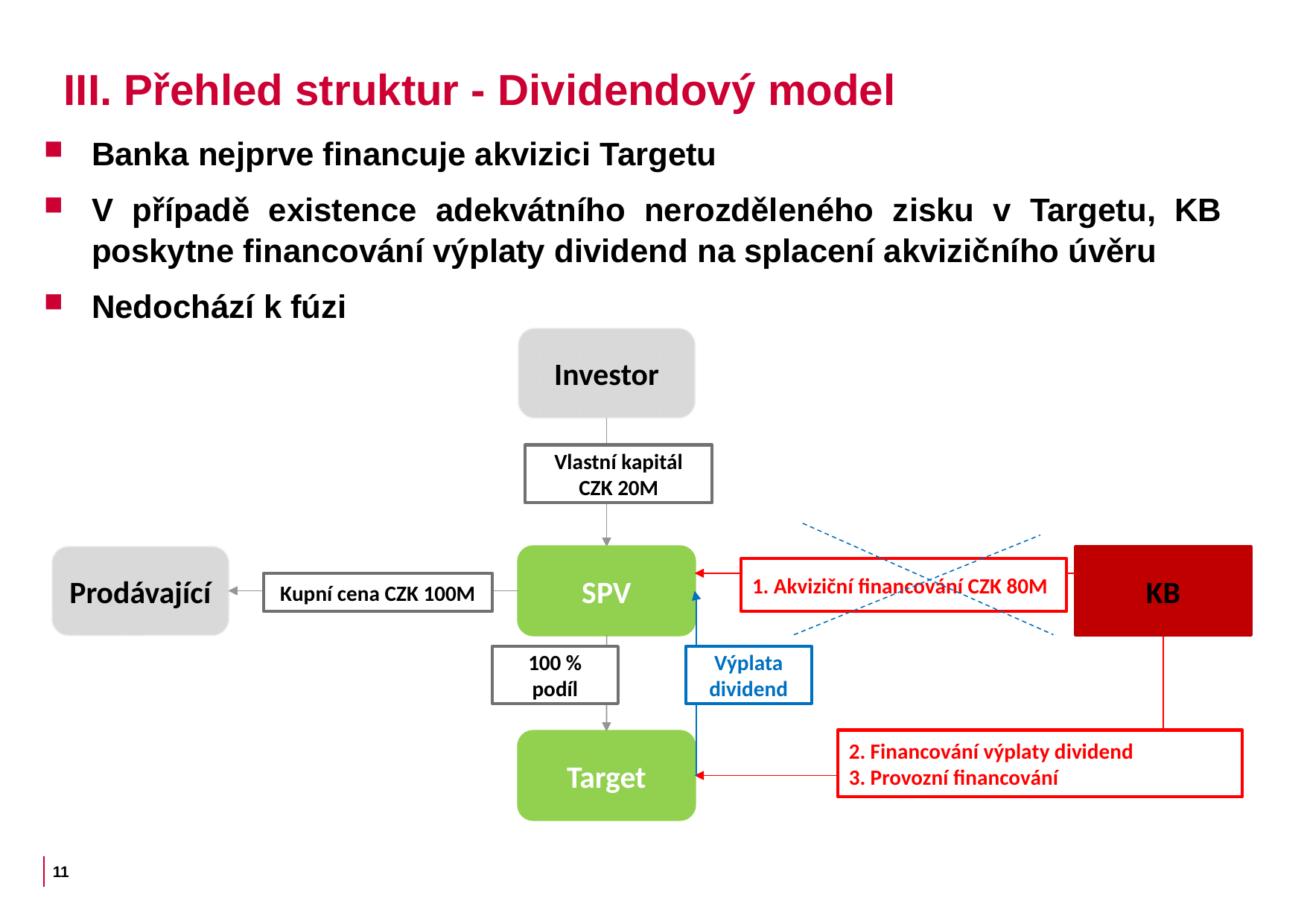

III. Přehled struktur - Dividendový model
Banka nejprve financuje akvizici Targetu
V případě existence adekvátního nerozděleného zisku v Targetu, KB poskytne financování výplaty dividend na splacení akvizičního úvěru
Nedochází k fúzi
Investor
Vlastní kapitál CZK 20M
Prodávající
SPV
KB
1. Akviziční financování CZK 80M
Kupní cena CZK 100M
100 % podíl
Výplata dividend
2. Financování výplaty dividend
3. Provozní financování
Target
11